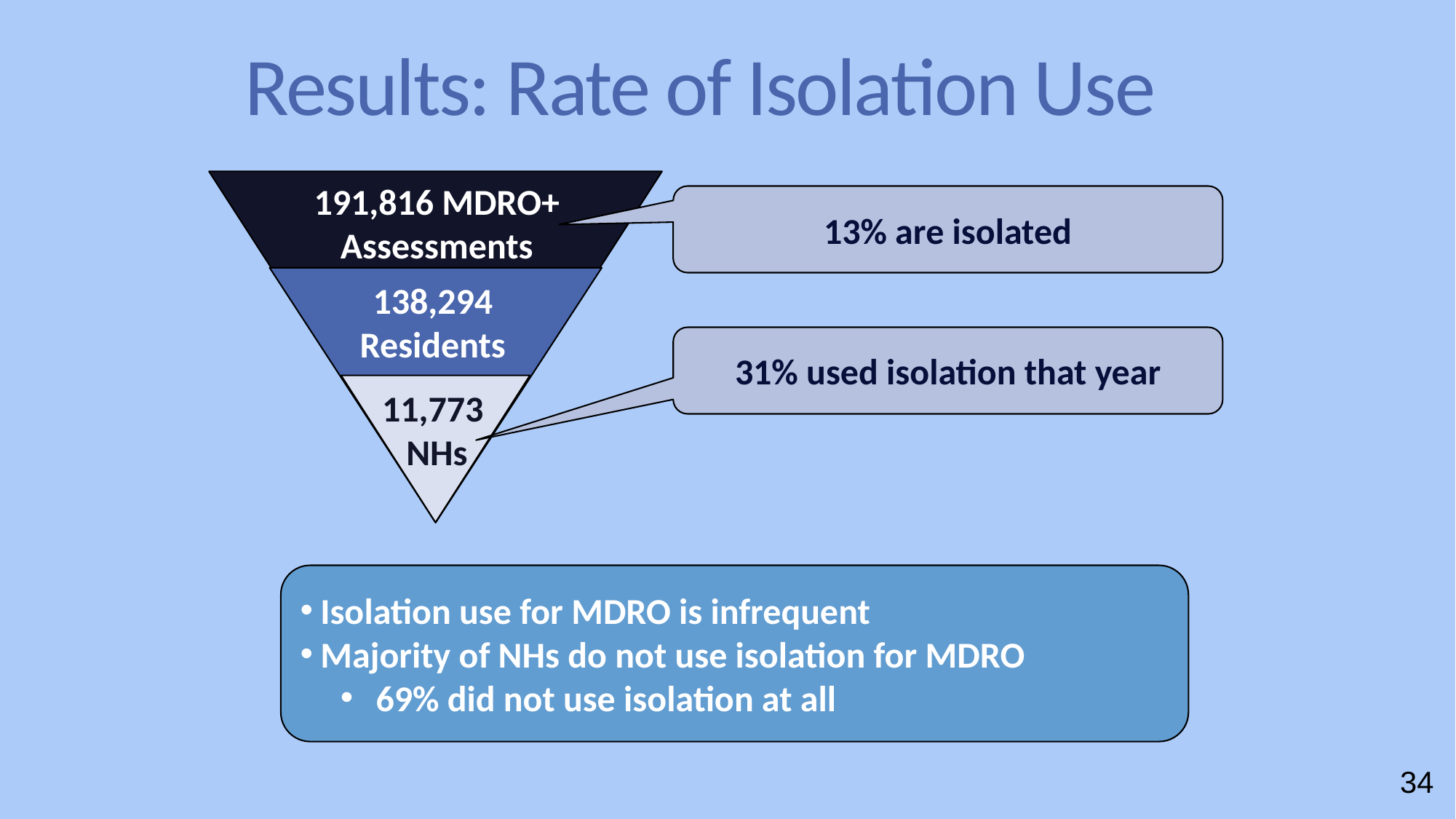

# Results: Rate of Isolation Use

191,816 MDRO+ Assessments
13% are isolated

138,294
Residents
31% used isolation that year

11,773
NHs
Isolation use for MDRO is infrequent
Majority of NHs do not use isolation for MDRO
69% did not use isolation at all
34